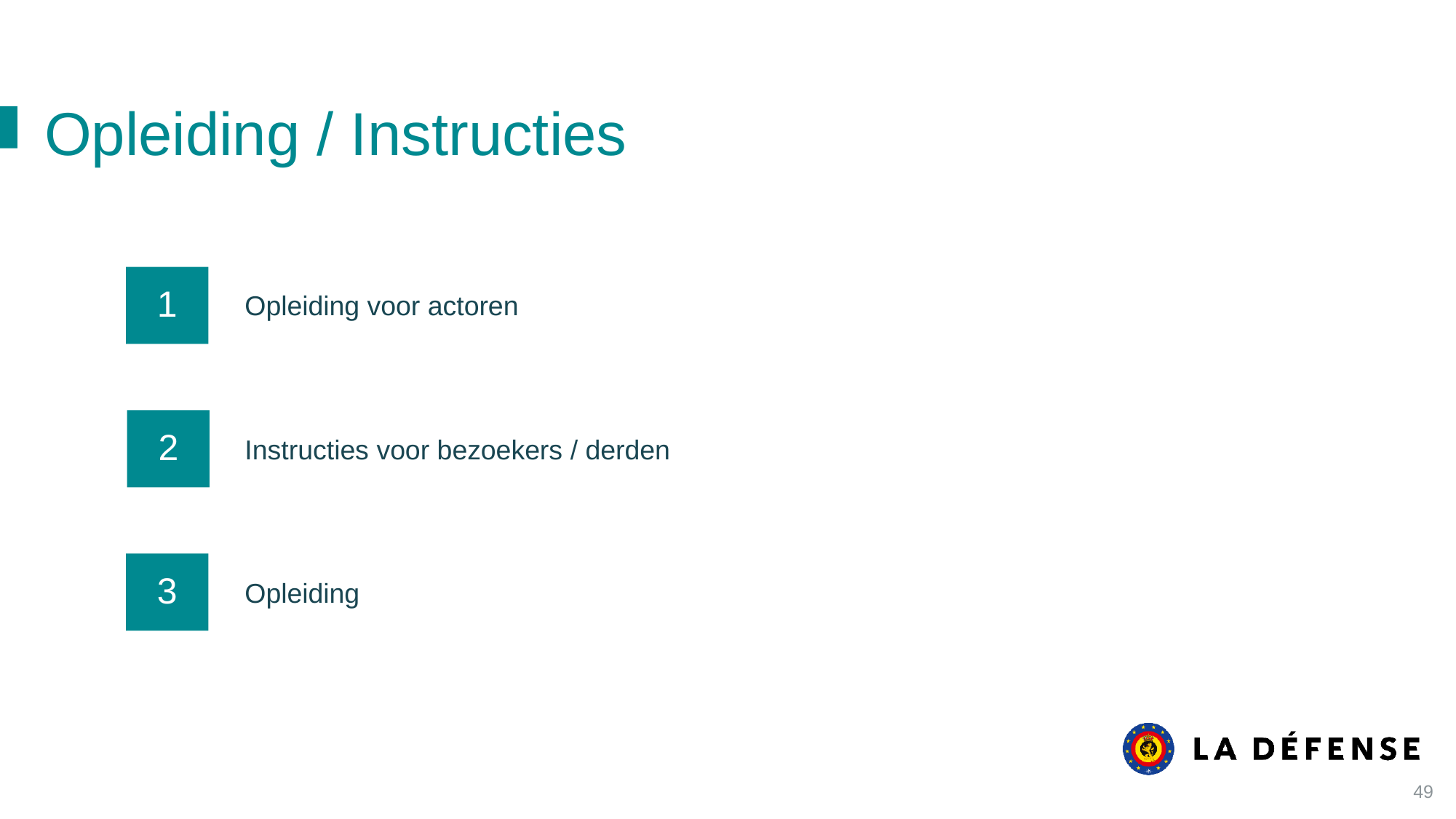

Opleiding / Instructies
1
Opleiding voor actoren
2
Instructies voor bezoekers / derden
3
Opleiding